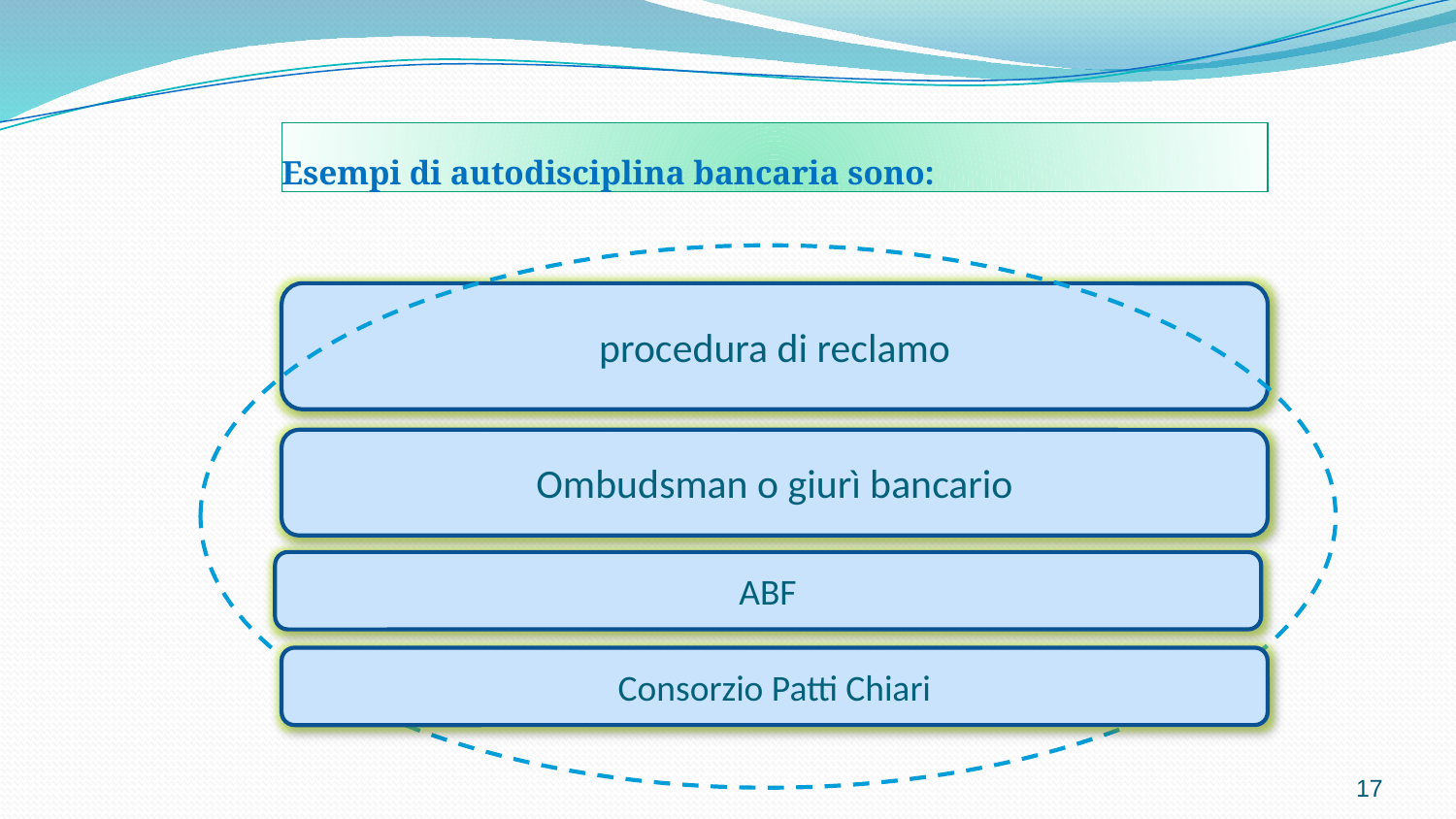

Esempi di autodisciplina bancaria sono:

procedura di reclamo
Ombudsman o giurì bancario

ABF

Consorzio Patti Chiari

17